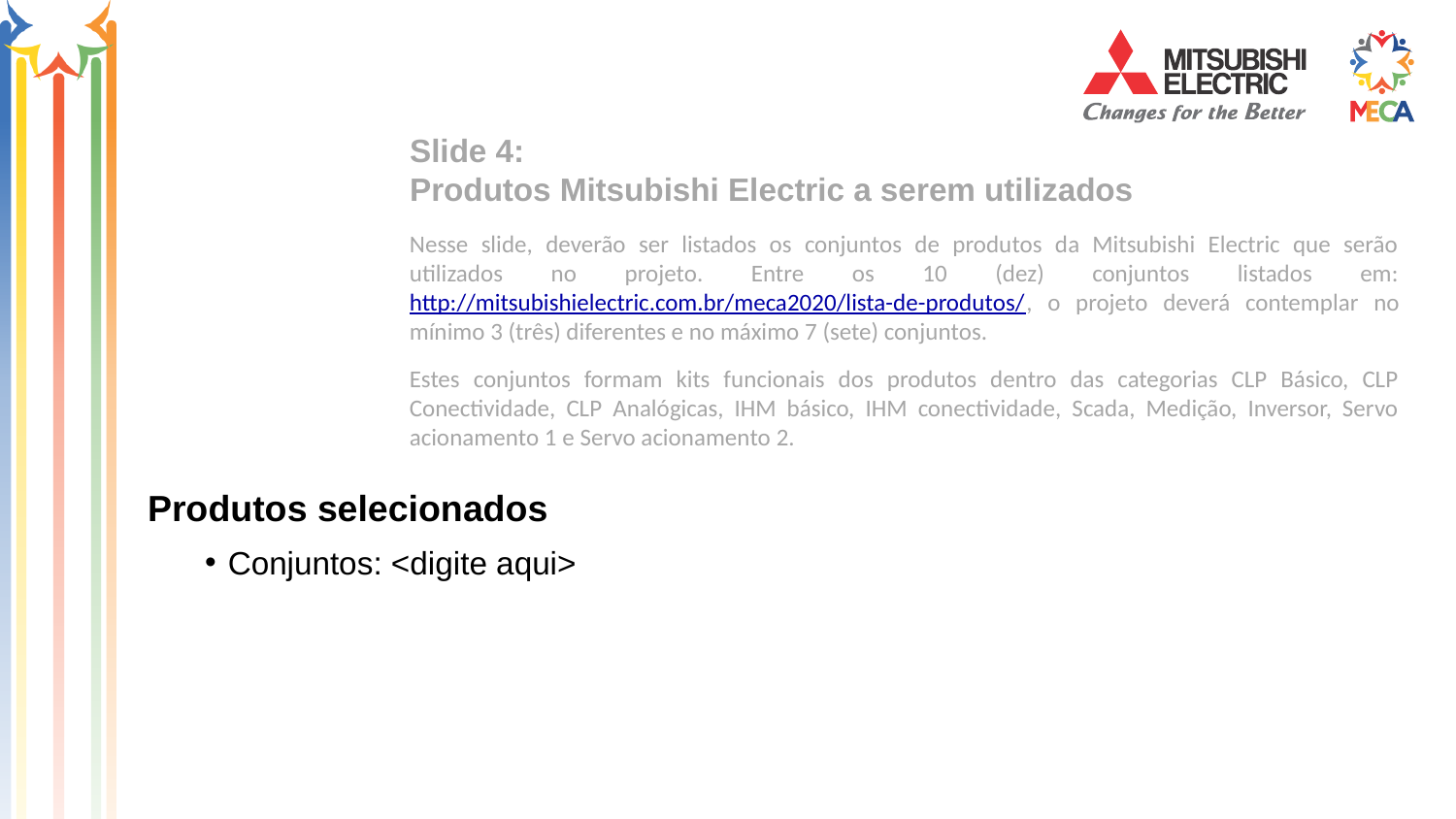

Slide 4:
Produtos Mitsubishi Electric a serem utilizados
Nesse slide, deverão ser listados os conjuntos de produtos da Mitsubishi Electric que serão utilizados no projeto. Entre os 10 (dez) conjuntos listados em: http://mitsubishielectric.com.br/meca2020/lista-de-produtos/, o projeto deverá contemplar no mínimo 3 (três) diferentes e no máximo 7 (sete) conjuntos.
Estes conjuntos formam kits funcionais dos produtos dentro das categorias CLP Básico, CLP Conectividade, CLP Analógicas, IHM básico, IHM conectividade, Scada, Medição, Inversor, Servo acionamento 1 e Servo acionamento 2.
Produtos selecionados
Conjuntos: <digite aqui>